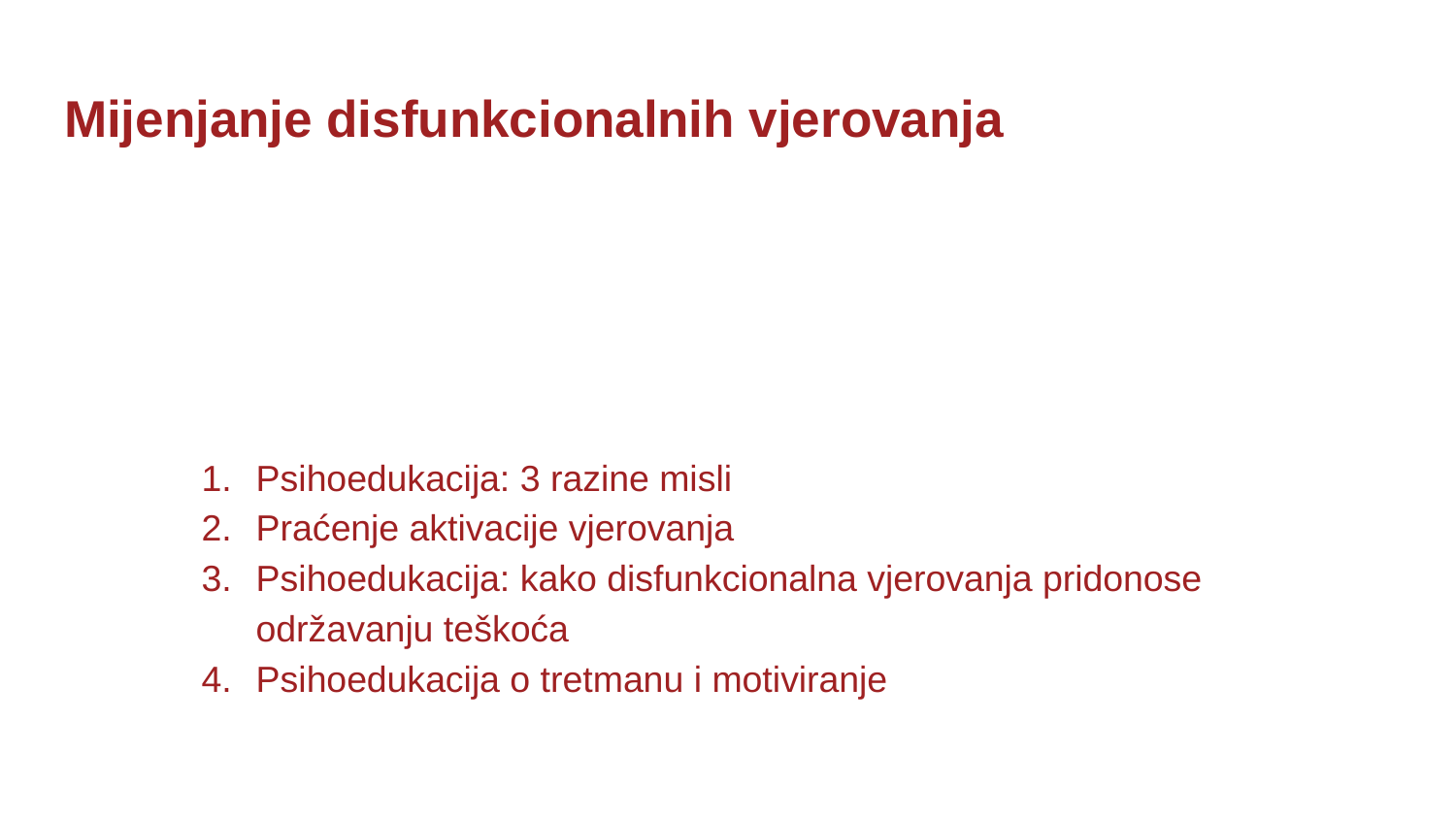

# Mijenjanje disfunkcionalnih vjerovanja
Psihoedukacija: 3 razine misli
Praćenje aktivacije vjerovanja
Psihoedukacija: kako disfunkcionalna vjerovanja pridonose održavanju teškoća
Psihoedukacija o tretmanu i motiviranje